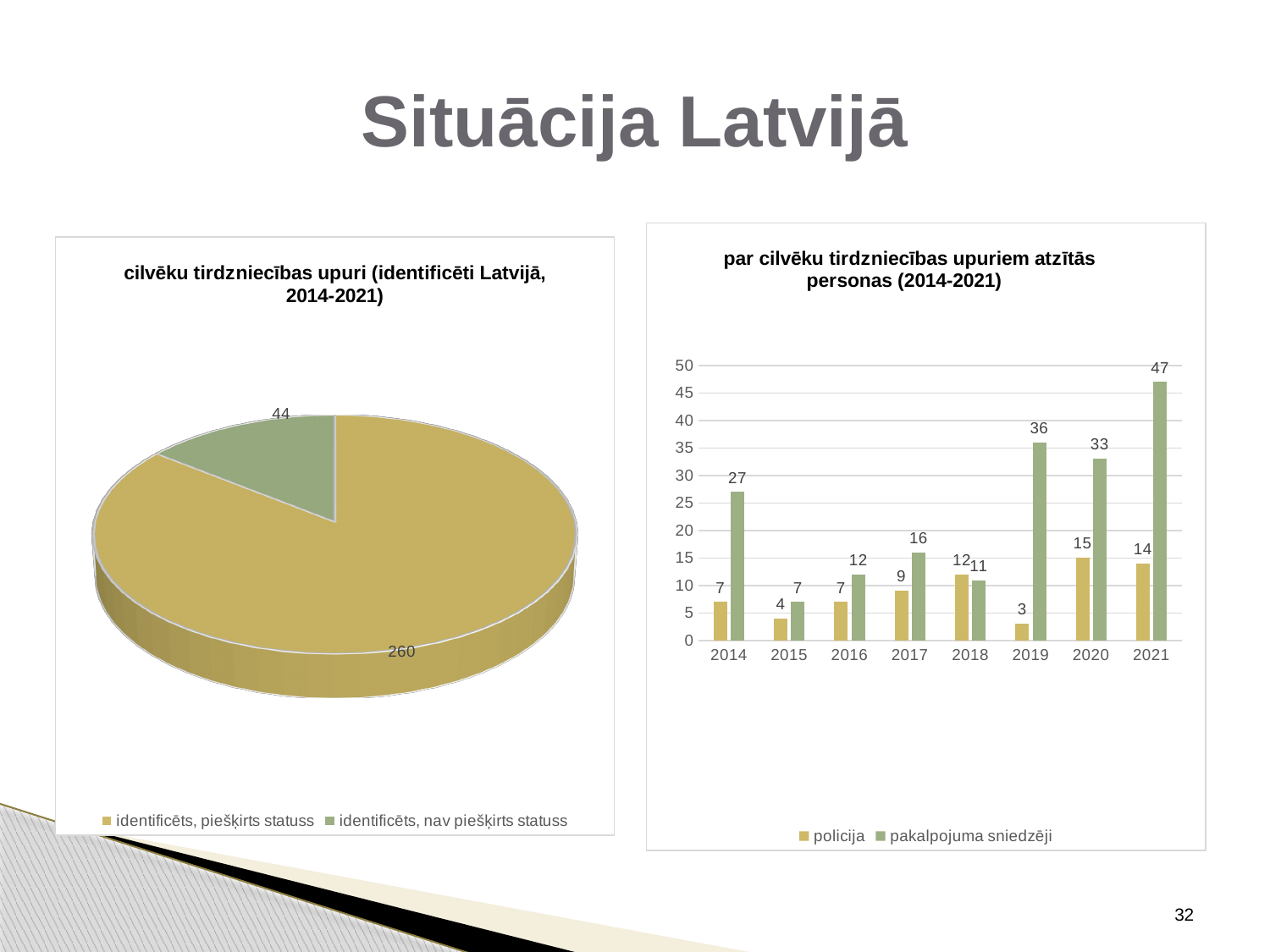

# Situācija Latvijā

### Chart: par cilvēku tirdzniecības upuriem atzītās personas (2014-2021)

| Category | policija | pakalpojuma sniedzēji |
|---|---|---|
| 2014 | 7.0 | 27.0 |
| 2015 | 4.0 | 7.0 |
| 2016 | 7.0 | 12.0 |
| 2017 | 9.0 | 16.0 |
| 2018 | 12.0 | 11.0 |
| 2019 | 3.0 | 36.0 |
| 2020 | 15.0 | 33.0 |
| 2021 | 14.0 | 47.0 |

[unsupported chart]

32